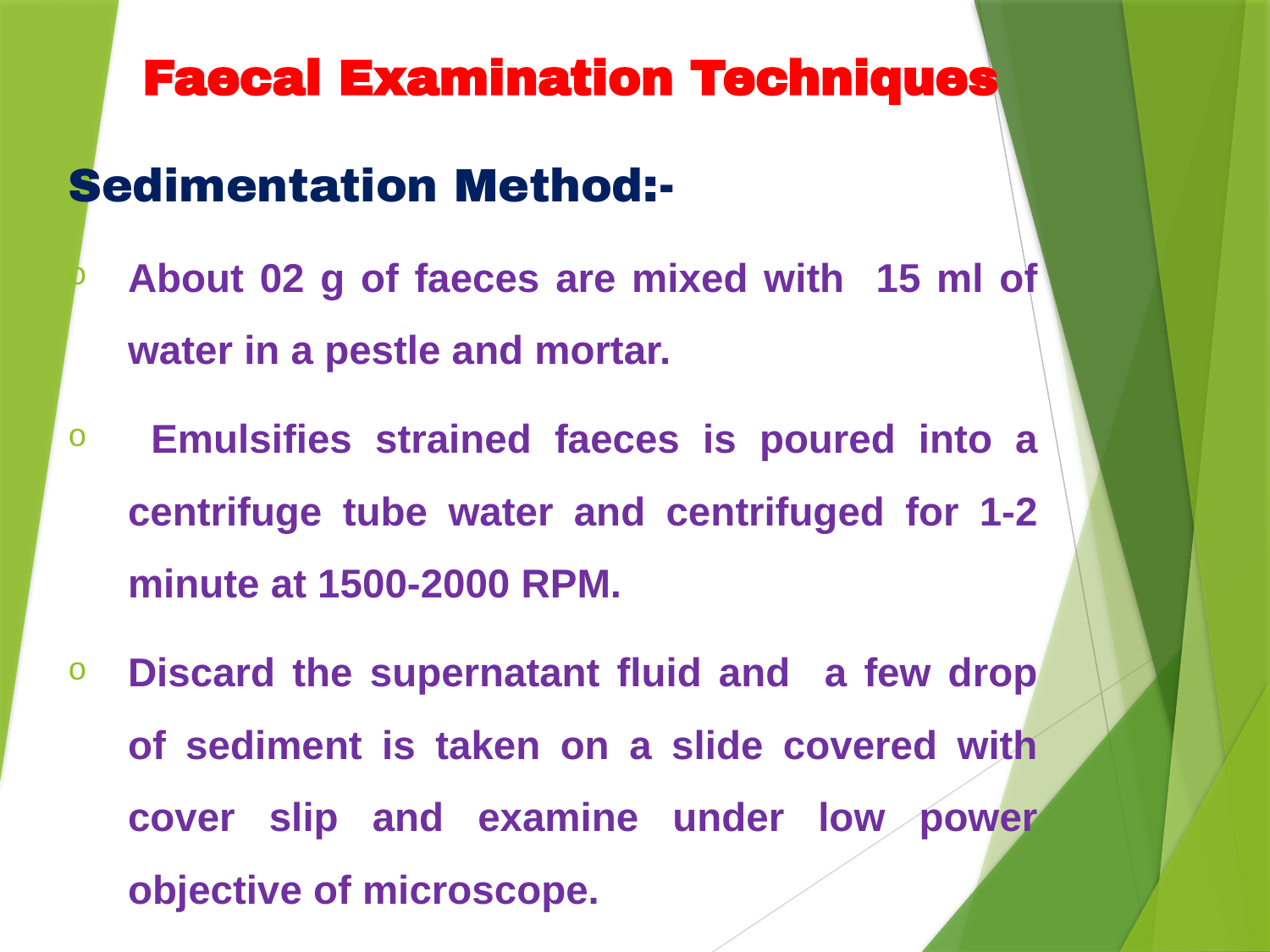

Faecal Examination Techniques
Sedimentation Method:-
About 02 g of faeces are mixed with  15 ml of water in a pestle and mortar.
 Emulsifies strained faeces is poured into a centrifuge tube water and centrifuged for 1-2 minute at 1500-2000 RPM.
Discard the supernatant fluid and  a few drop of sediment is taken on a slide covered with cover slip and examine under low power objective of microscope.